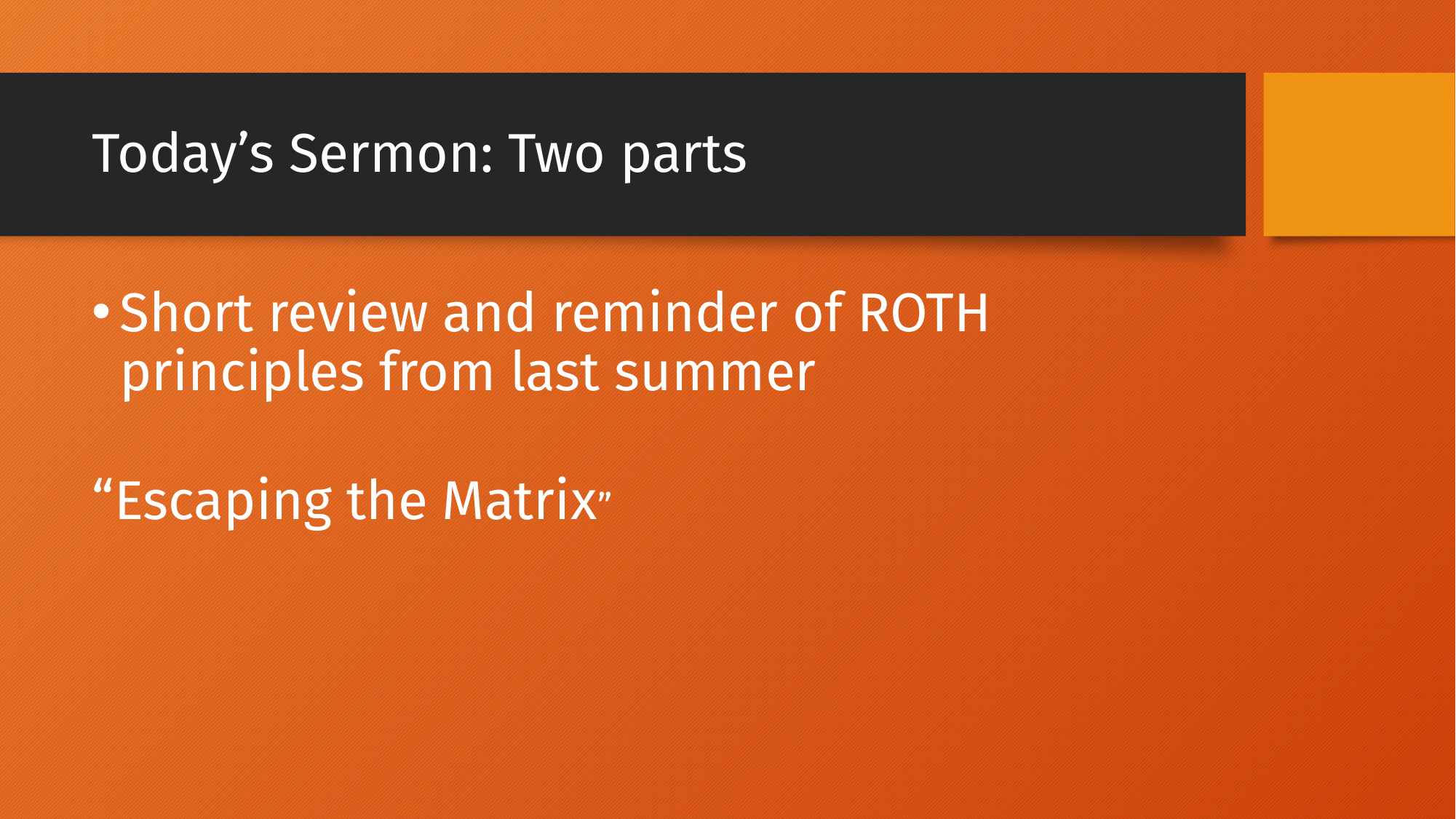

# Today’s Sermon: Two parts
Short review and reminder of ROTH principles from last summer

“Escaping the Matrix”